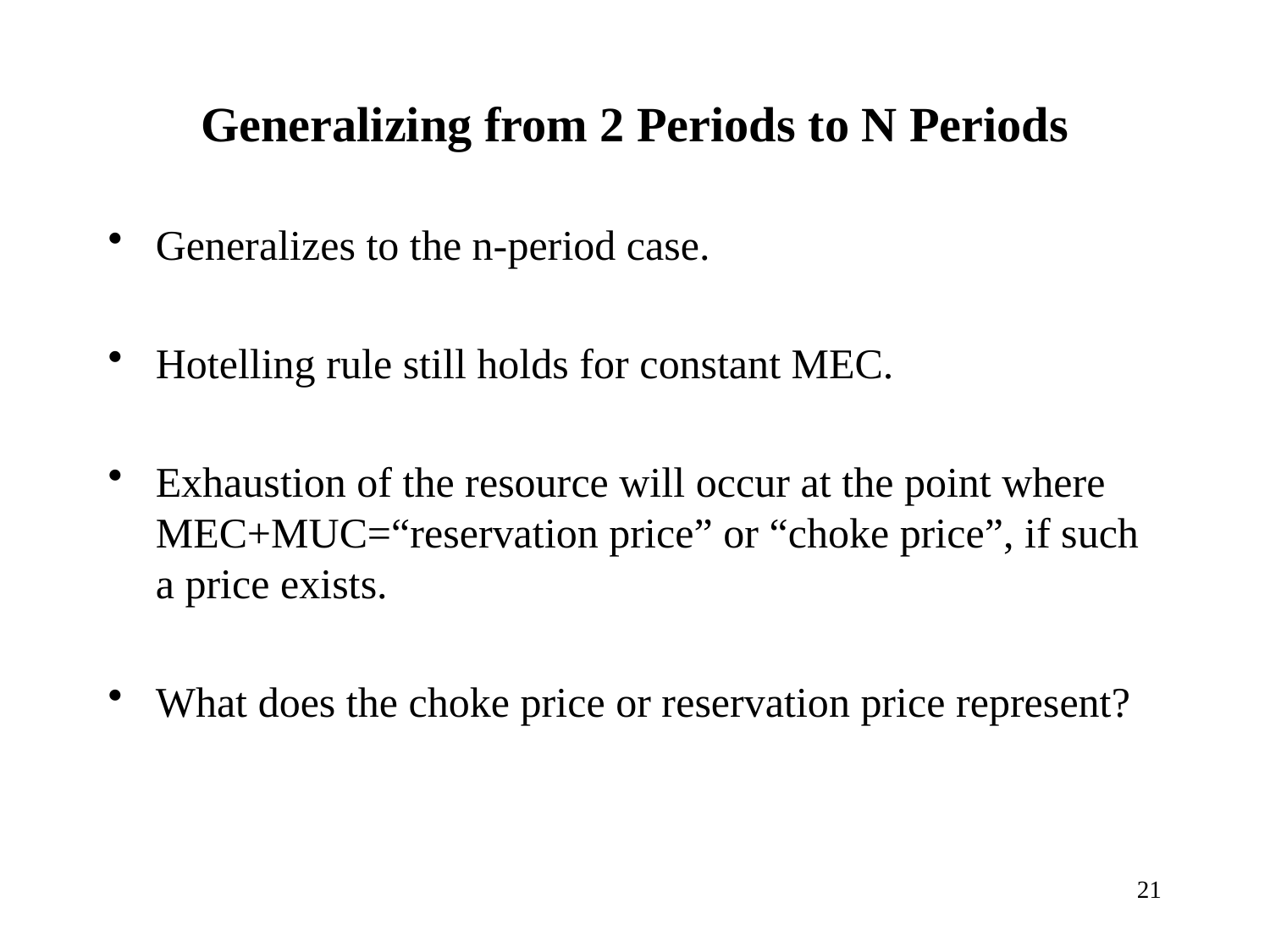

# Generalizing from 2 Periods to N Periods
Generalizes to the n-period case.

Hotelling rule still holds for constant MEC.

Exhaustion of the resource will occur at the point where MEC+MUC=“reservation price” or “choke price”, if such a price exists.

What does the choke price or reservation price represent?

21